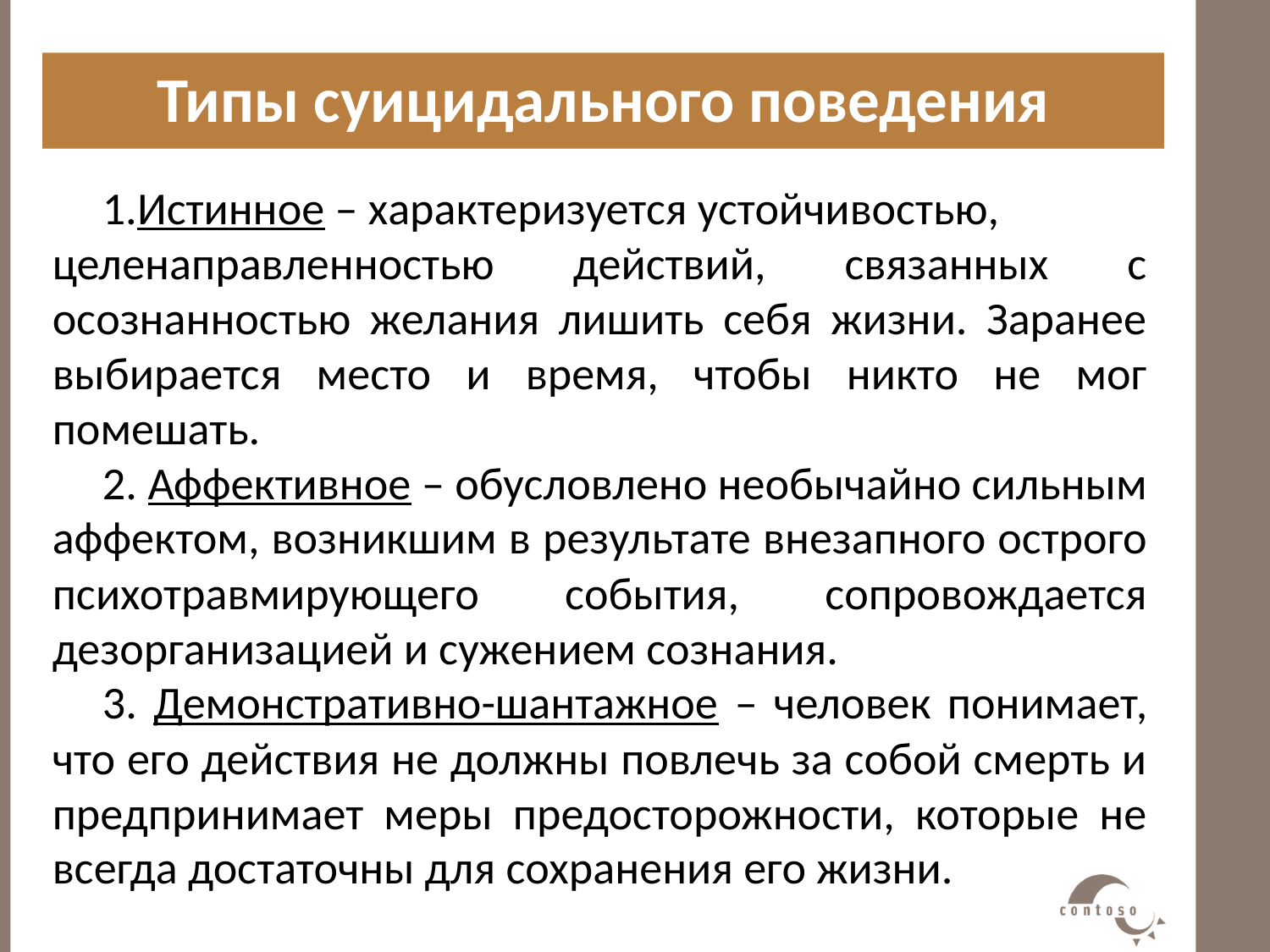

Типы суицидального поведения
#
Истинное – характеризуется устойчивостью,
целенаправленностью действий, связанных с осознанностью желания лишить себя жизни. Заранее выбирается место и время, чтобы никто не мог помешать.
2. Аффективное – обусловлено необычайно сильным аффектом, возникшим в результате внезапного острого психотравмирующего события, сопровождается дезорганизацией и сужением сознания.
3. Демонстративно-шантажное – человек понимает, что его действия не должны повлечь за собой смерть и предпринимает меры предосторожности, которые не всегда достаточны для сохранения его жизни.